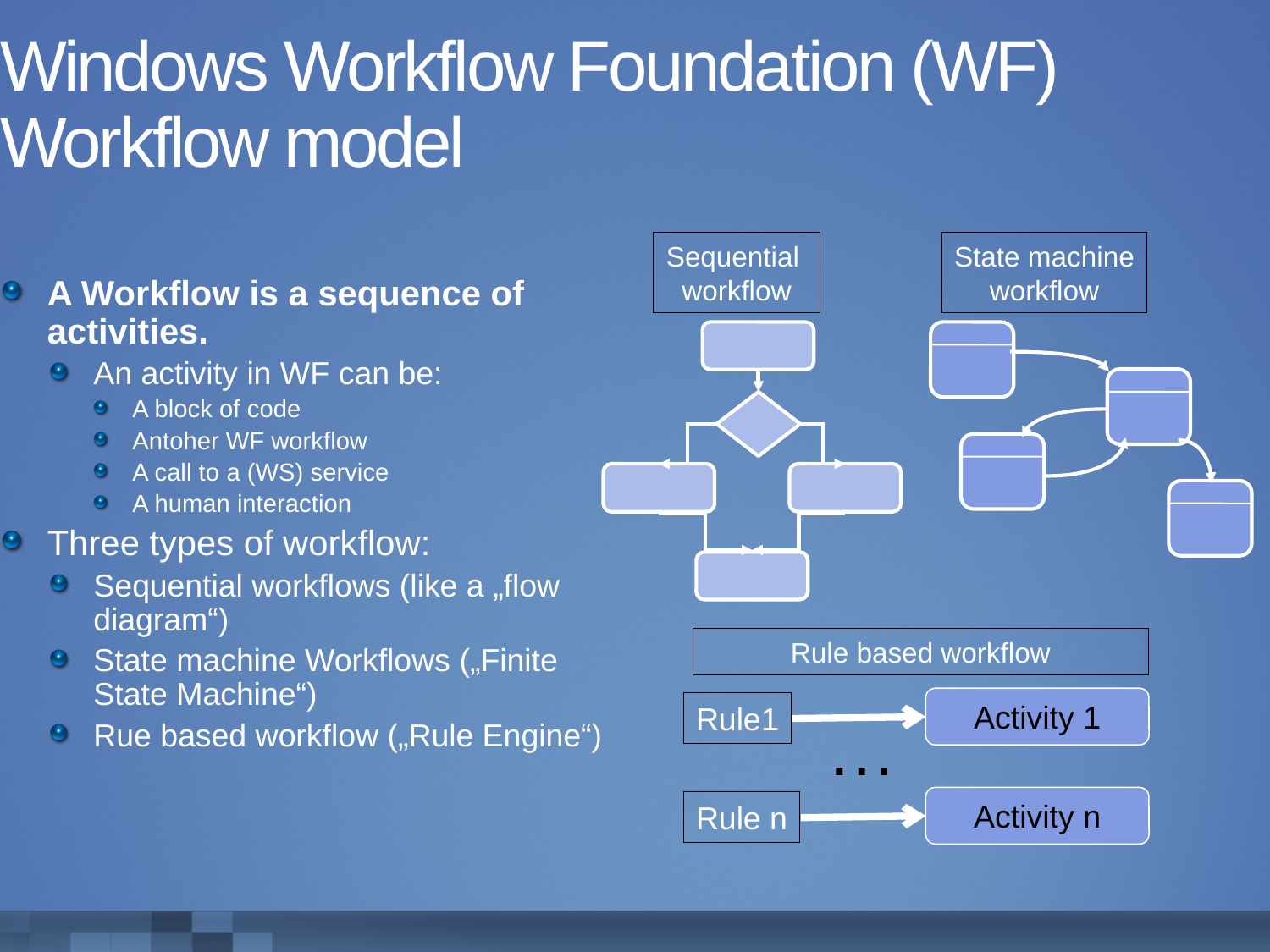

# Windows Workflow Foundation (WF) Workflow model
Sequential
workflow

State machine
workflow

Rule based workflow
Activity 1
Rule1
…
Activity n
Rule n
A Workflow is a sequence of activities.
An activity in WF can be:
A block of code
Antoher WF workflow
A call to a (WS) service
A human interaction
Three types of workflow:
Sequential workflows (like a „flow diagram“)
State machine Workflows („Finite State Machine“)
Rue based workflow („Rule Engine“)